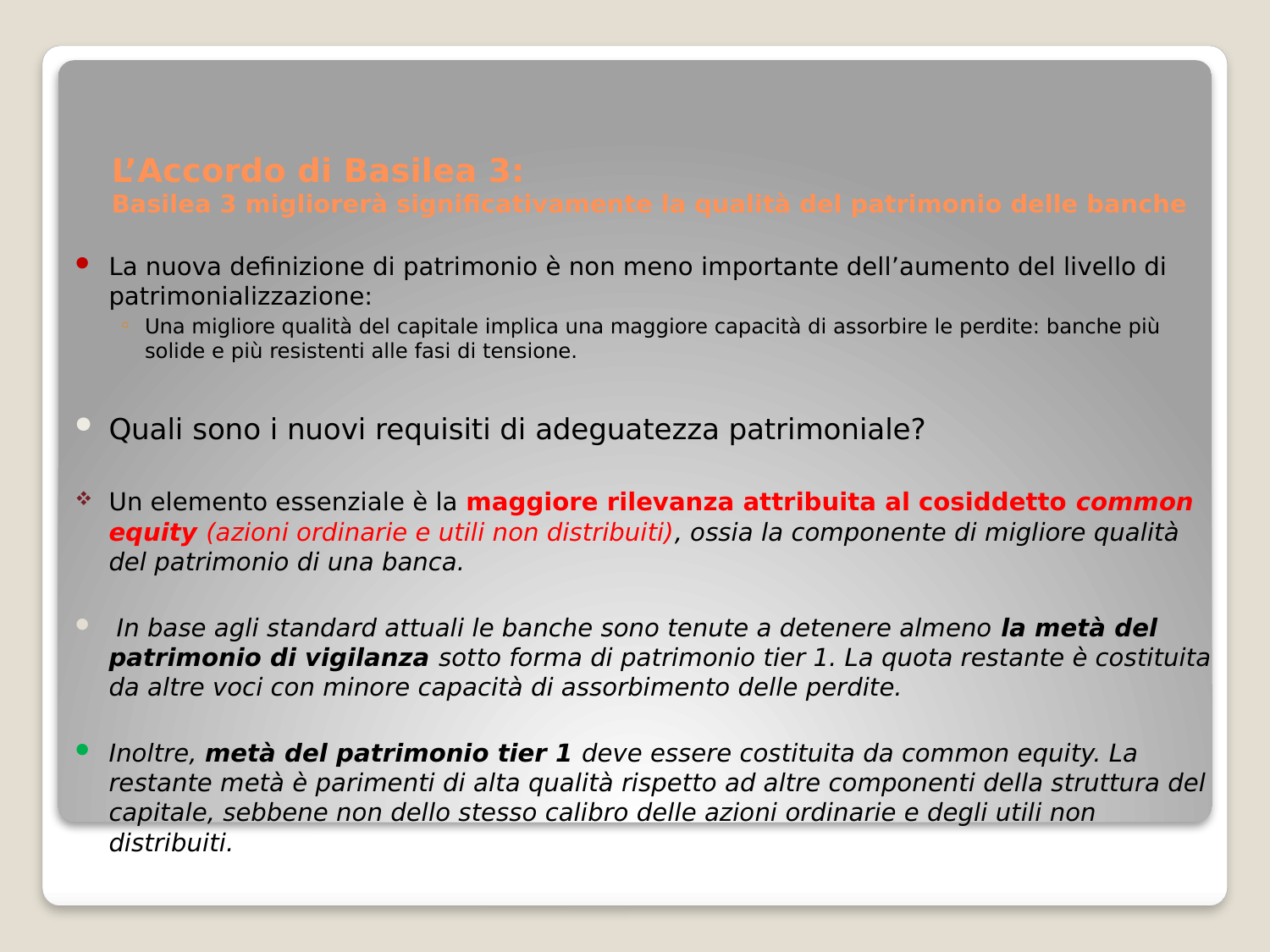

# L’Accordo di Basilea 3: Basilea 3 migliorerà significativamente la qualità del patrimonio delle banche
La nuova definizione di patrimonio è non meno importante dell’aumento del livello di patrimonializzazione:
Una migliore qualità del capitale implica una maggiore capacità di assorbire le perdite: banche più solide e più resistenti alle fasi di tensione.

Quali sono i nuovi requisiti di adeguatezza patrimoniale?

Un elemento essenziale è la maggiore rilevanza attribuita al cosiddetto common equity (azioni ordinarie e utili non distribuiti), ossia la componente di migliore qualità del patrimonio di una banca.

 In base agli standard attuali le banche sono tenute a detenere almeno la metà del patrimonio di vigilanza sotto forma di patrimonio tier 1. La quota restante è costituita da altre voci con minore capacità di assorbimento delle perdite.

Inoltre, metà del patrimonio tier 1 deve essere costituita da common equity. La restante metà è parimenti di alta qualità rispetto ad altre componenti della struttura del capitale, sebbene non dello stesso calibro delle azioni ordinarie e degli utili non distribuiti.